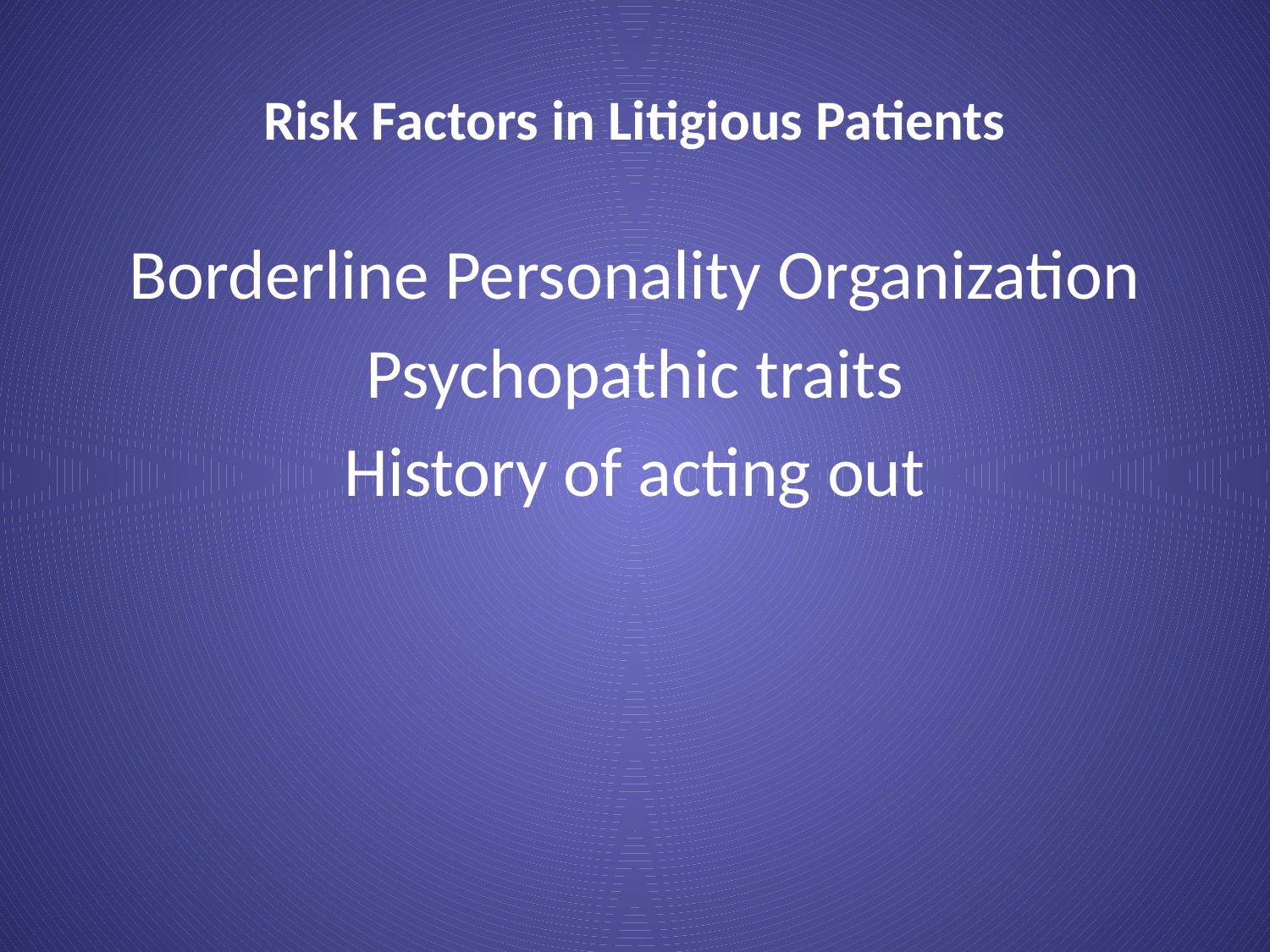

# Risk Factors in Litigious Patients
Borderline Personality Organization
Psychopathic traits
History of acting out